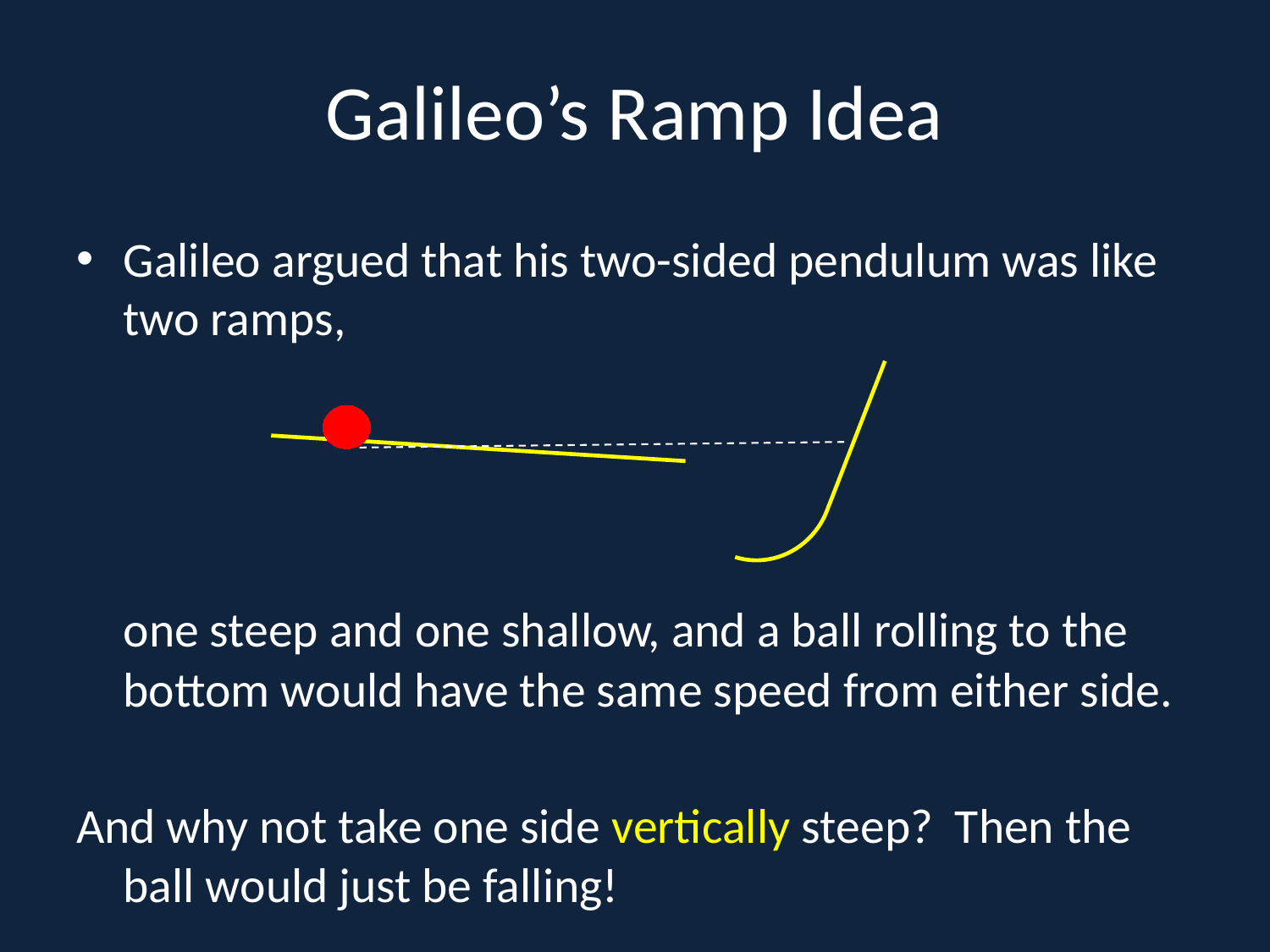

# Galileo’s Ramp Idea
Galileo argued that his two-sided pendulum was like two ramps,

	one steep and one shallow, and a ball rolling to the bottom would have the same speed from either side.

And why not take one side vertically steep?  Then the ball would just be falling!